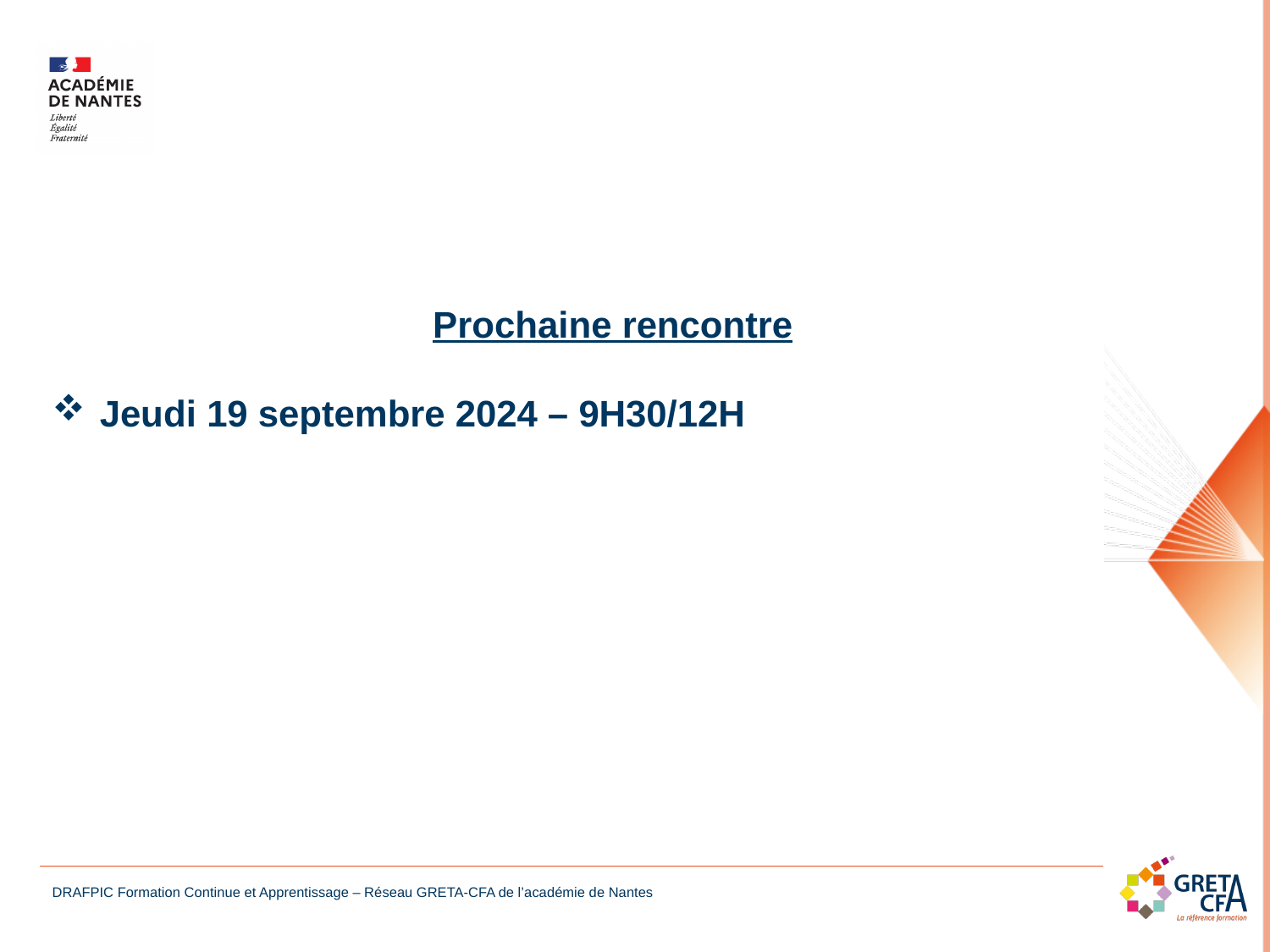

Prochaine rencontre

Jeudi 19 septembre 2024 – 9H30/12H